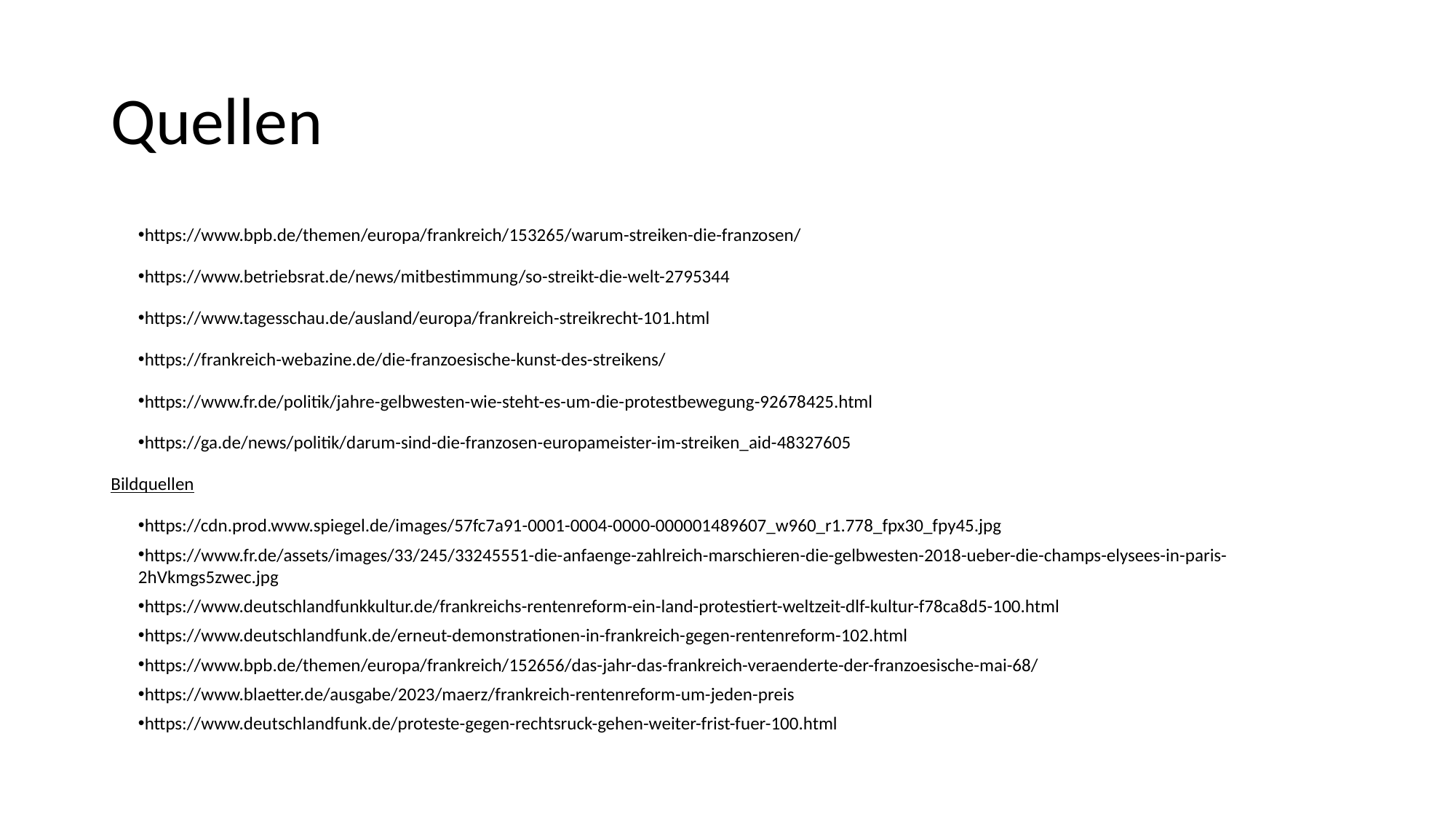

# Quellen
https://www.bpb.de/themen/europa/frankreich/153265/warum-streiken-die-franzosen/
https://www.betriebsrat.de/news/mitbestimmung/so-streikt-die-welt-2795344
https://www.tagesschau.de/ausland/europa/frankreich-streikrecht-101.html
https://frankreich-webazine.de/die-franzoesische-kunst-des-streikens/
https://www.fr.de/politik/jahre-gelbwesten-wie-steht-es-um-die-protestbewegung-92678425.html
https://ga.de/news/politik/darum-sind-die-franzosen-europameister-im-streiken_aid-48327605
Bildquellen
https://cdn.prod.www.spiegel.de/images/57fc7a91-0001-0004-0000-000001489607_w960_r1.778_fpx30_fpy45.jpg
https://www.fr.de/assets/images/33/245/33245551-die-anfaenge-zahlreich-marschieren-die-gelbwesten-2018-ueber-die-champs-elysees-in-paris-2hVkmgs5zwec.jpg
https://www.deutschlandfunkkultur.de/frankreichs-rentenreform-ein-land-protestiert-weltzeit-dlf-kultur-f78ca8d5-100.html
https://www.deutschlandfunk.de/erneut-demonstrationen-in-frankreich-gegen-rentenreform-102.html
https://www.bpb.de/themen/europa/frankreich/152656/das-jahr-das-frankreich-veraenderte-der-franzoesische-mai-68/
https://www.blaetter.de/ausgabe/2023/maerz/frankreich-rentenreform-um-jeden-preis
https://www.deutschlandfunk.de/proteste-gegen-rechtsruck-gehen-weiter-frist-fuer-100.html